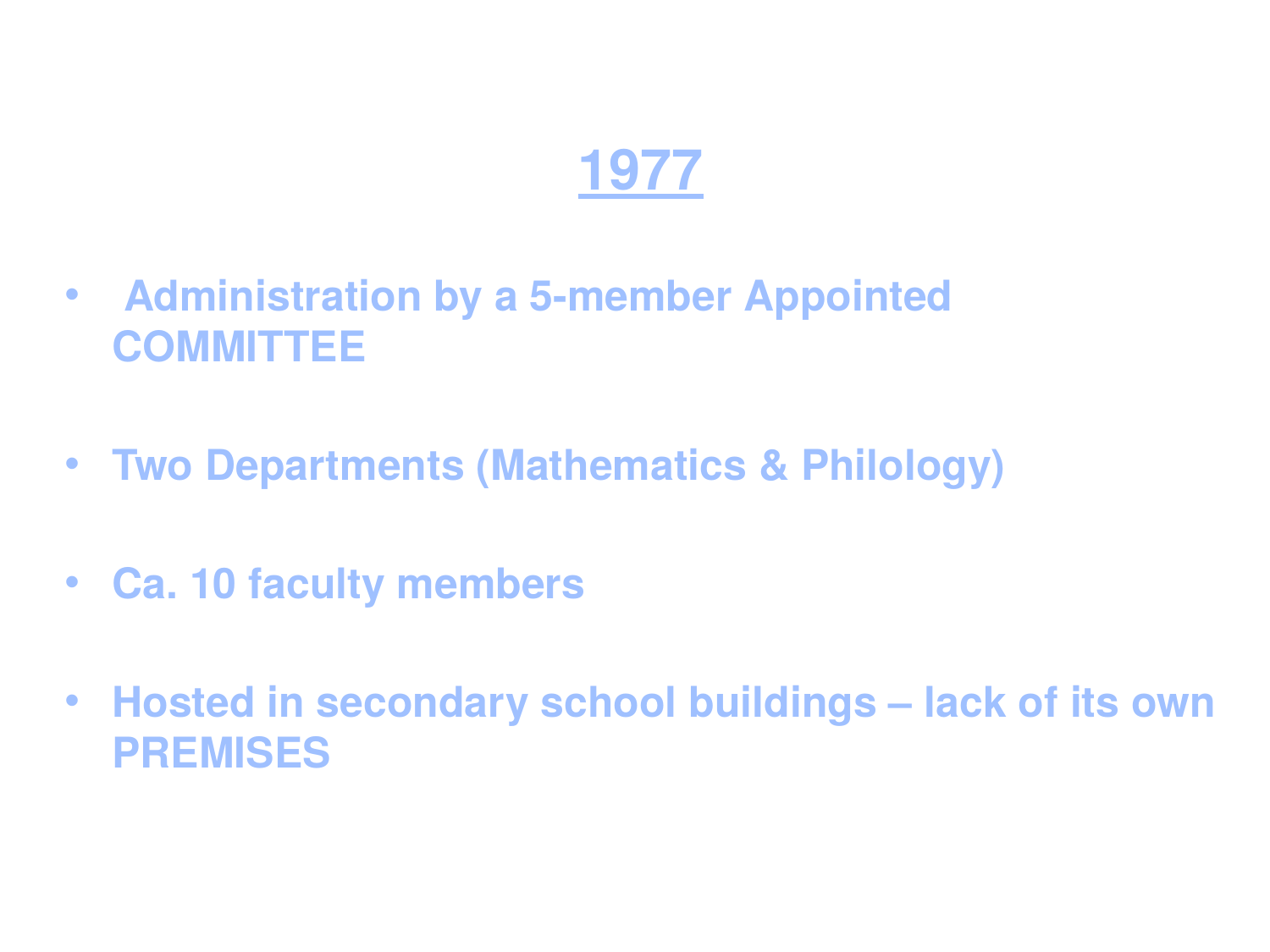

# 1977

 Administration by a 5-member Appointed COMMITTEE

Two Departments (Mathematics & Philology)

Ca. 10 faculty members

Hosted in secondary school buildings – lack of its own PREMISES